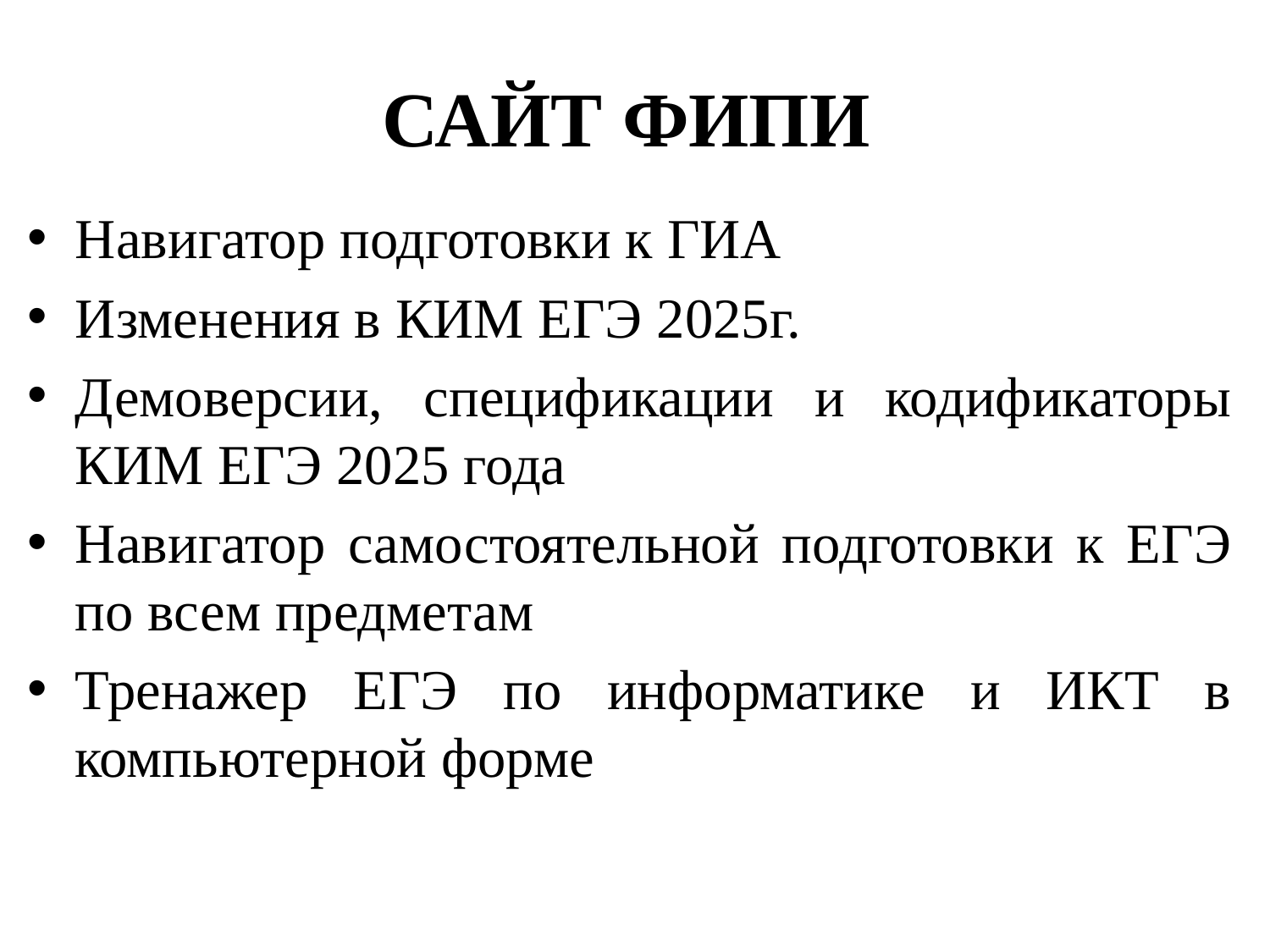

# САЙТ ФИПИ
Навигатор подготовки к ГИА
Изменения в КИМ ЕГЭ 2025г.
Демоверсии, спецификации и кодификаторы КИМ ЕГЭ 2025 года
Навигатор самостоятельной подготовки к ЕГЭ по всем предметам
Тренажер ЕГЭ по информатике и ИКТ в компьютерной форме